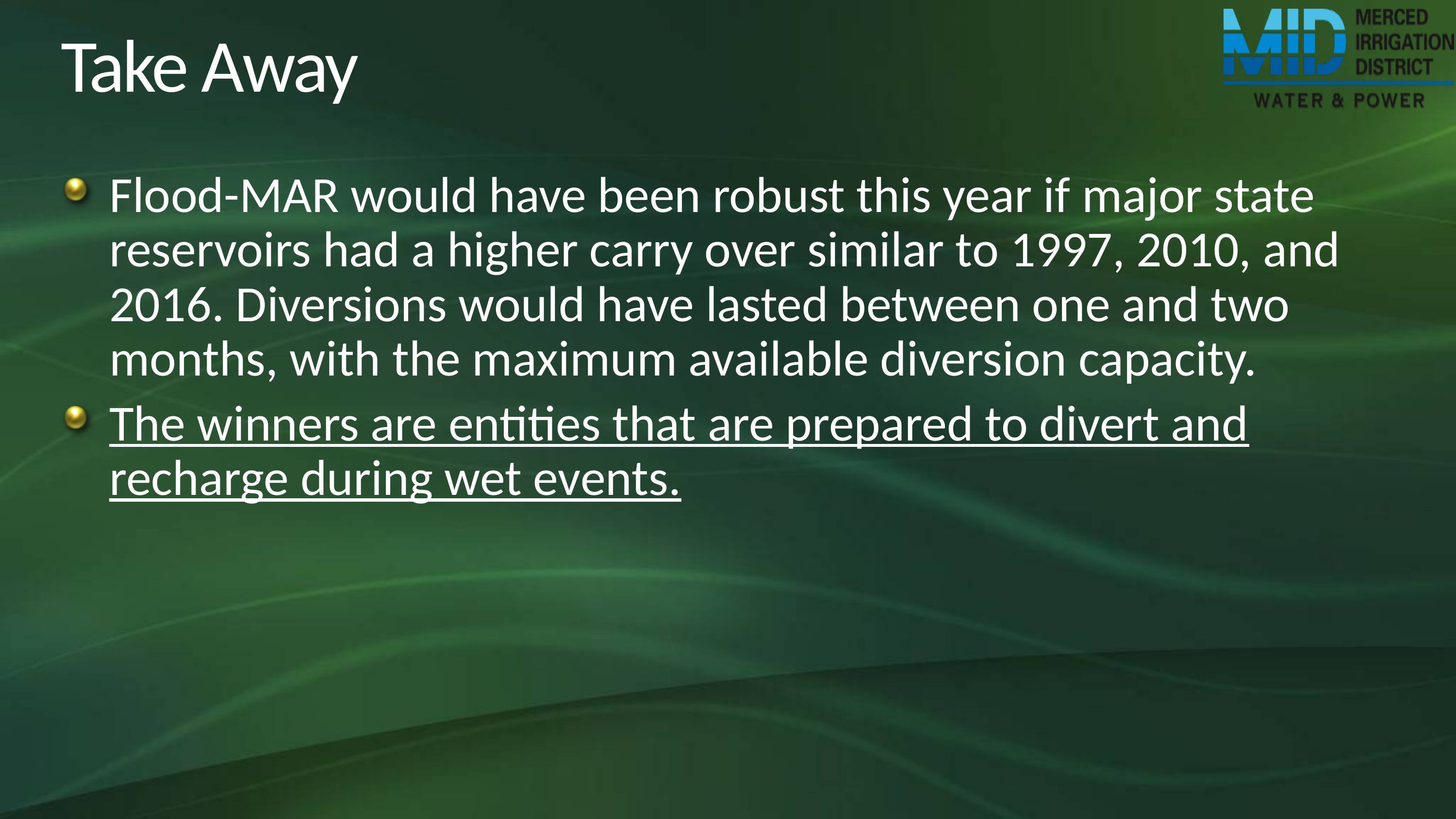

# Take Away
Flood-MAR would have been robust this year if major state reservoirs had a higher carry over similar to 1997, 2010, and 2016. Diversions would have lasted between one and two months, with the maximum available diversion capacity.
The winners are entities that are prepared to divert and recharge during wet events.